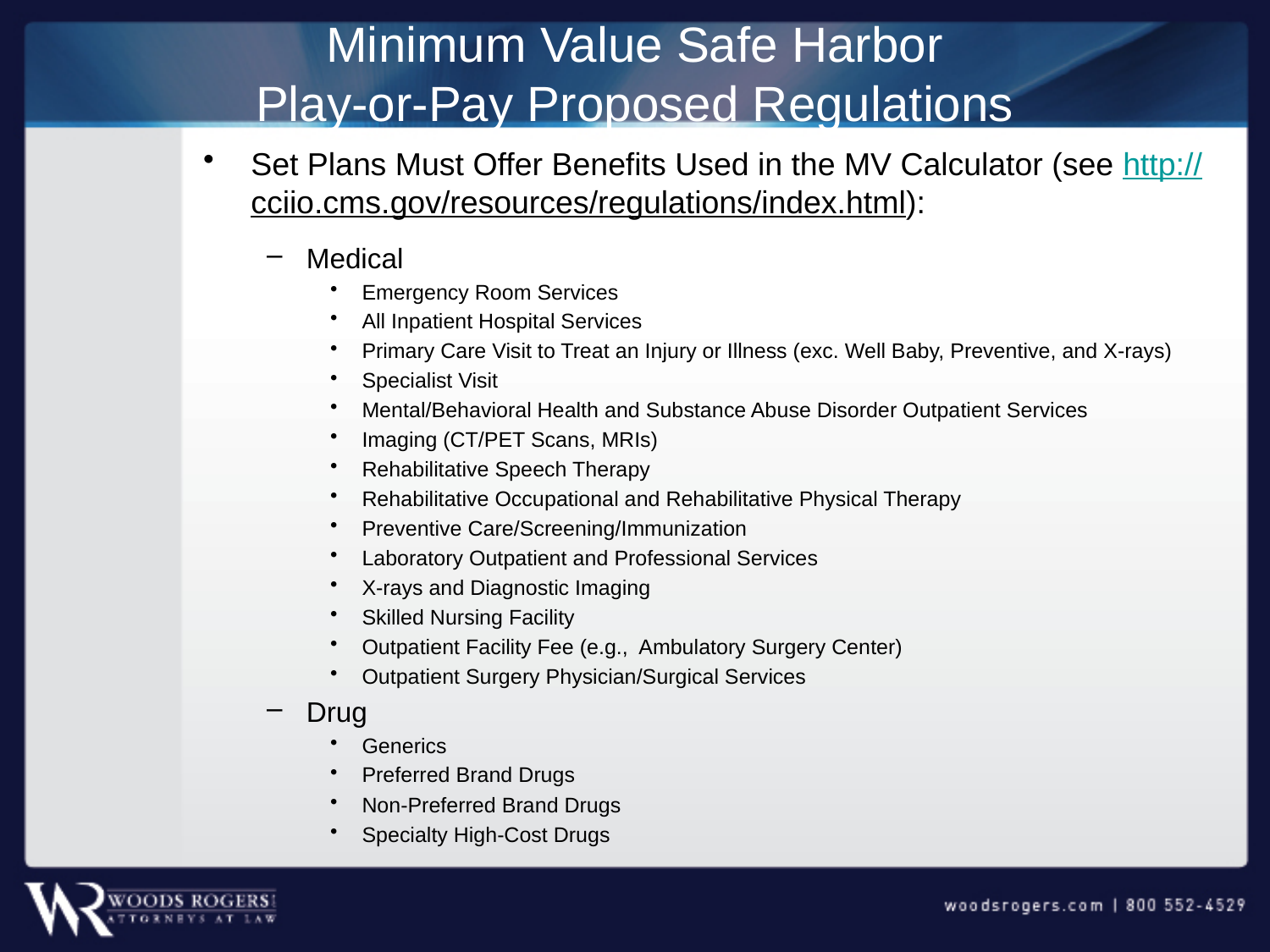

# Minimum Value Safe Harbor Play-or-Pay Proposed Regulations
Set Plans Must Offer Benefits Used in the MV Calculator (see http://cciio.cms.gov/resources/regulations/index.html):

Medical
Emergency Room Services
All Inpatient Hospital Services
Primary Care Visit to Treat an Injury or Illness (exc. Well Baby, Preventive, and X-rays)
Specialist Visit
Mental/Behavioral Health and Substance Abuse Disorder Outpatient Services
Imaging (CT/PET Scans, MRIs)
Rehabilitative Speech Therapy
Rehabilitative Occupational and Rehabilitative Physical Therapy
Preventive Care/Screening/Immunization
Laboratory Outpatient and Professional Services
X-rays and Diagnostic Imaging
Skilled Nursing Facility
Outpatient Facility Fee (e.g.,  Ambulatory Surgery Center)
Outpatient Surgery Physician/Surgical Services
Drug
Generics
Preferred Brand Drugs
Non-Preferred Brand Drugs
Specialty High-Cost Drugs